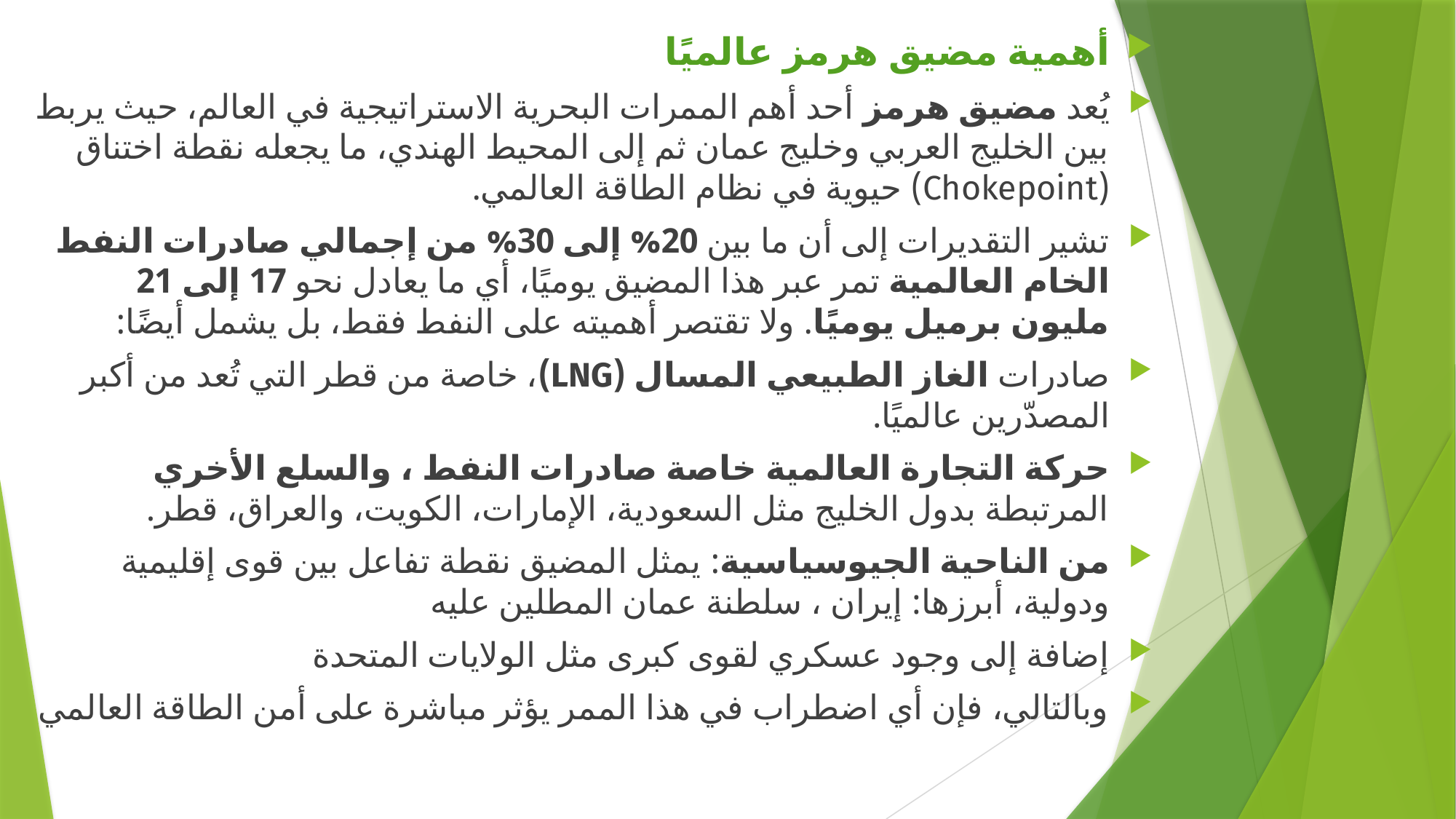

أهمية مضيق هرمز عالميًا
يُعد مضيق هرمز أحد أهم الممرات البحرية الاستراتيجية في العالم، حيث يربط بين الخليج العربي وخليج عمان ثم إلى المحيط الهندي، ما يجعله نقطة اختناق (Chokepoint) حيوية في نظام الطاقة العالمي.
تشير التقديرات إلى أن ما بين 20% إلى 30% من إجمالي صادرات النفط الخام العالمية تمر عبر هذا المضيق يوميًا، أي ما يعادل نحو 17 إلى 21 مليون برميل يوميًا. ولا تقتصر أهميته على النفط فقط، بل يشمل أيضًا:
صادرات الغاز الطبيعي المسال (LNG)، خاصة من قطر التي تُعد من أكبر المصدّرين عالميًا.
حركة التجارة العالمية خاصة صادرات النفط ، والسلع الأخري المرتبطة بدول الخليج مثل السعودية، الإمارات، الكويت، والعراق، قطر.
من الناحية الجيوسياسية: يمثل المضيق نقطة تفاعل بين قوى إقليمية ودولية، أبرزها: إيران ، سلطنة عمان المطلين عليه
إضافة إلى وجود عسكري لقوى كبرى مثل الولايات المتحدة
وبالتالي، فإن أي اضطراب في هذا الممر يؤثر مباشرة على أمن الطاقة العالمي